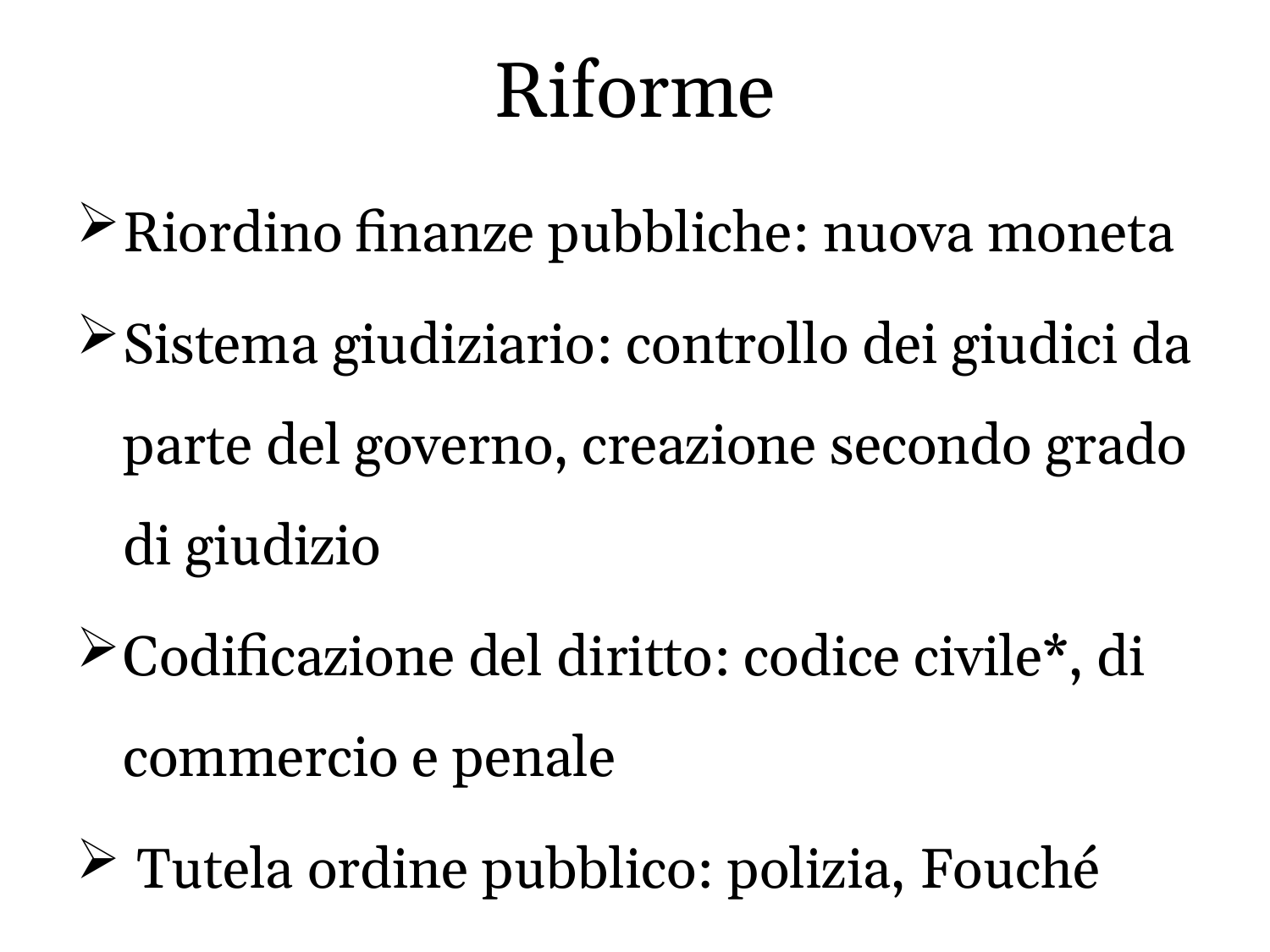

# Riforme
Riordino finanze pubbliche: nuova moneta
Sistema giudiziario: controllo dei giudici da parte del governo, creazione secondo grado di giudizio
Codificazione del diritto: codice civile*, di commercio e penale
 Tutela ordine pubblico: polizia, Fouché